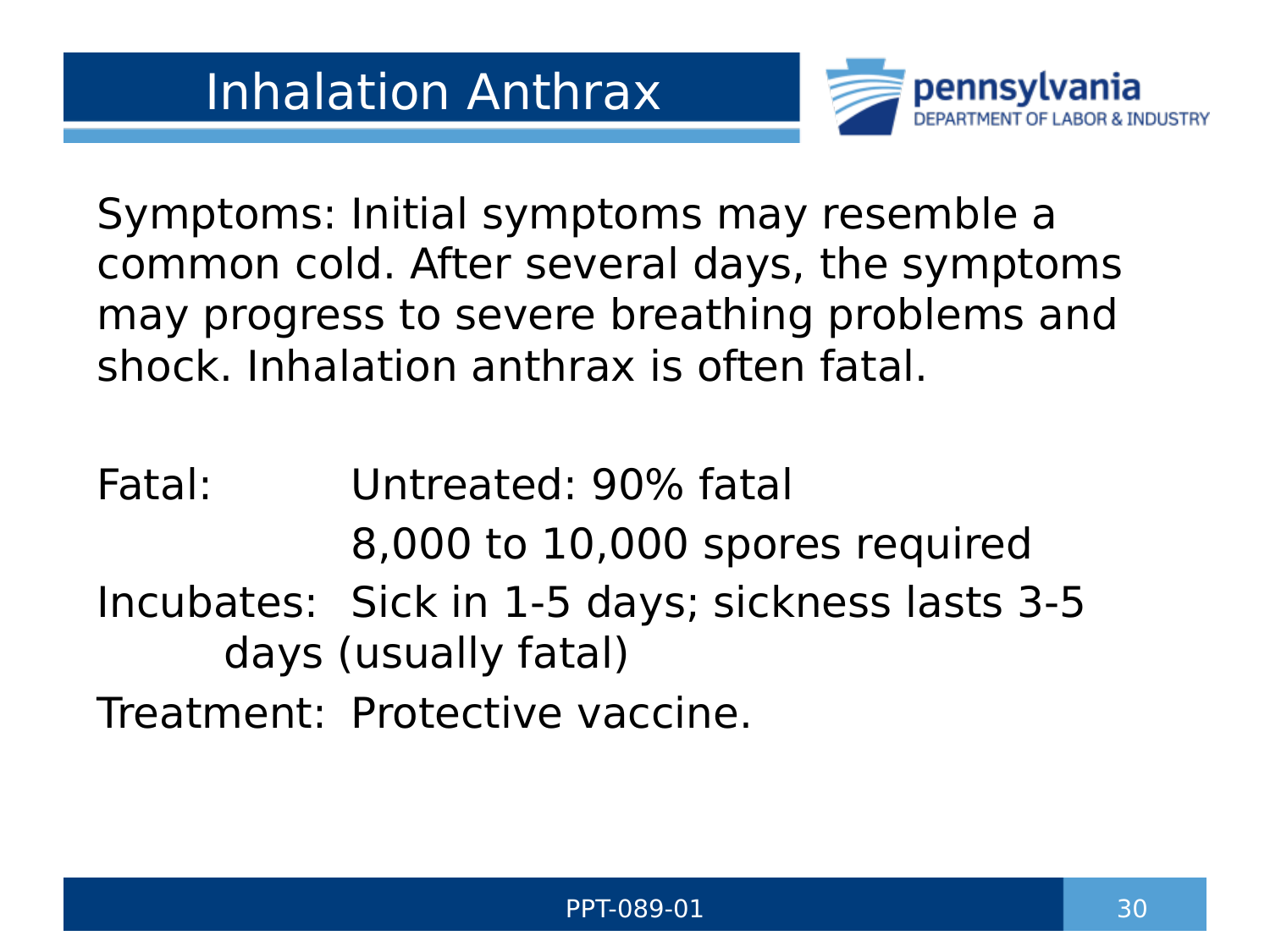

# Inhalation Anthrax
Symptoms:	Initial symptoms may resemble a common cold. After several days, the symptoms may progress to severe breathing problems and shock. Inhalation anthrax is often fatal.

Fatal:		Untreated: 90% fatal
		8,000 to 10,000 spores required
Incubates:	Sick in 1-5 days; sickness lasts 3-5 		days (usually fatal)
Treatment:	Protective vaccine.
PPT-089-01
30